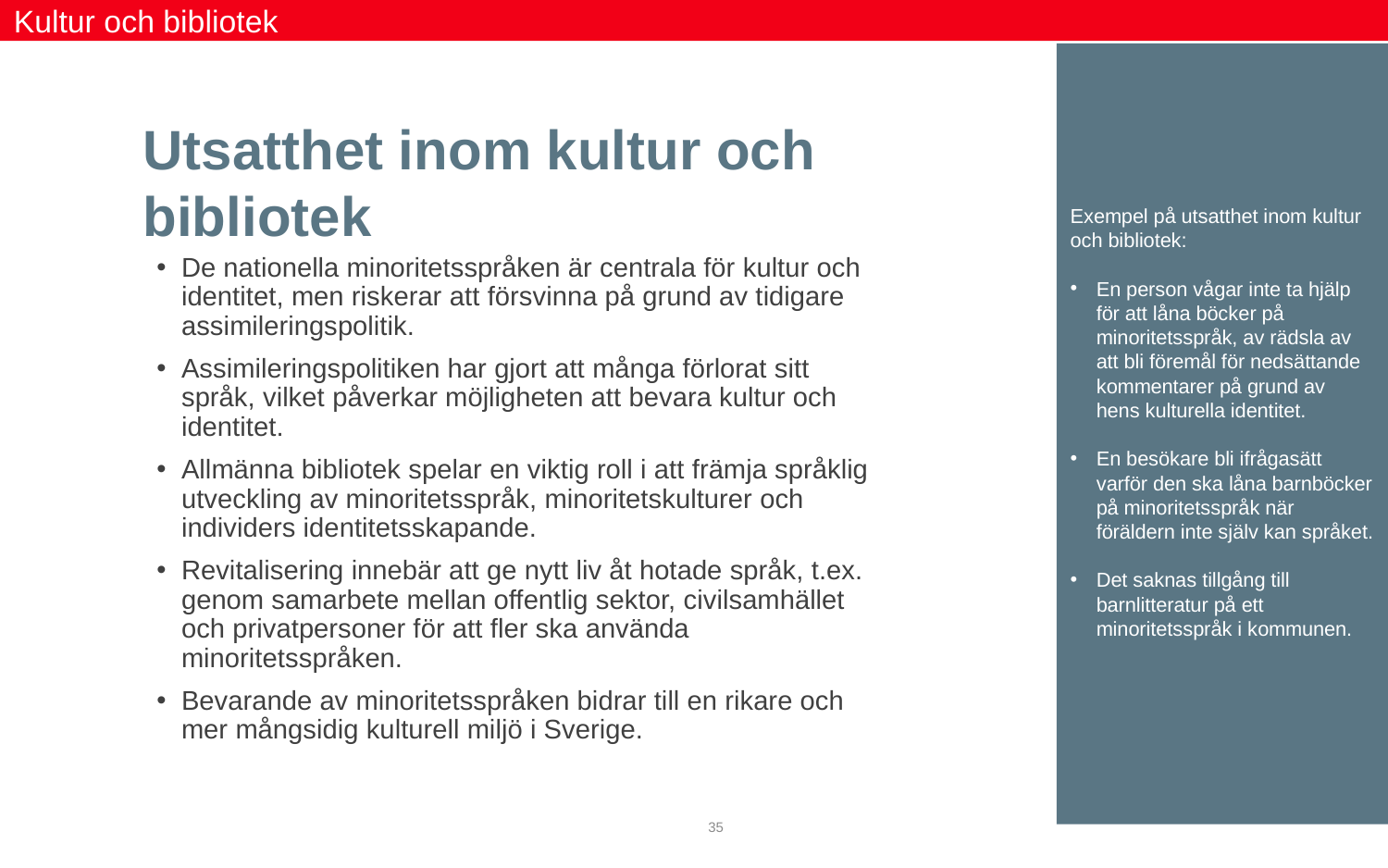

Kultur och bibliotek
Exempel på utsatthet inom kultur och bibliotek:

En person vågar inte ta hjälp för att låna böcker på minoritetsspråk, av rädsla av att bli föremål för nedsättande kommentarer på grund av hens kulturella identitet.

En besökare bli ifrågasätt varför den ska låna barnböcker på minoritetsspråk när föräldern inte själv kan språket.

Det saknas tillgång till barnlitteratur på ett minoritetsspråk i kommunen.

# Utsatthet inom kultur och bibliotek
De nationella minoritetsspråken är centrala för kultur och identitet, men riskerar att försvinna på grund av tidigare assimileringspolitik.
Assimileringspolitiken har gjort att många förlorat sitt språk, vilket påverkar möjligheten att bevara kultur och identitet.
Allmänna bibliotek spelar en viktig roll i att främja språklig utveckling av minoritetsspråk, minoritetskulturer och individers identitetsskapande.
Revitalisering innebär att ge nytt liv åt hotade språk, t.ex. genom samarbete mellan offentlig sektor, civilsamhället och privatpersoner för att fler ska använda minoritetsspråken.
Bevarande av minoritetsspråken bidrar till en rikare och mer mångsidig kulturell miljö i Sverige.
35